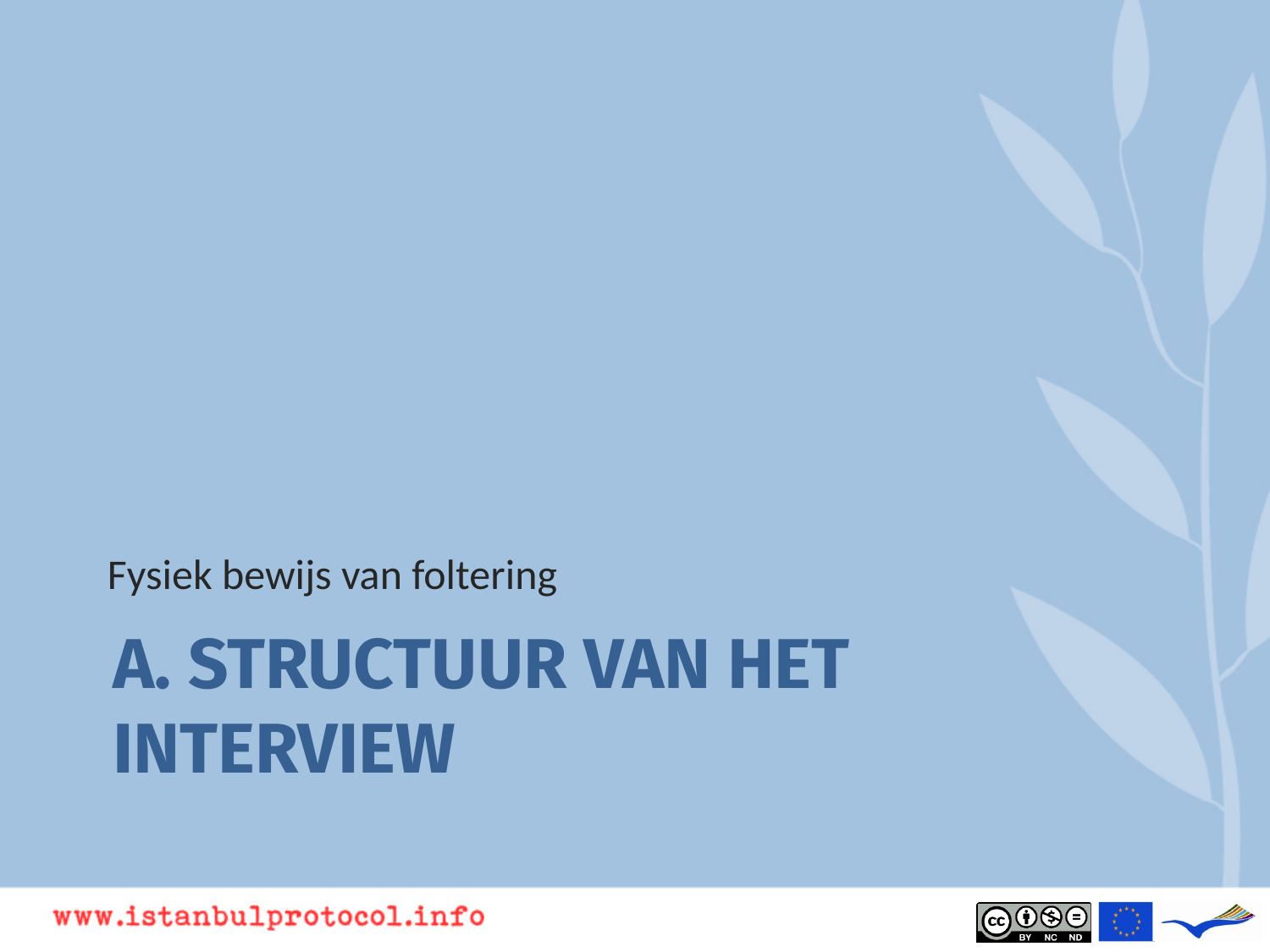

Fysiek bewijs van foltering
# A. Structuur van het interview